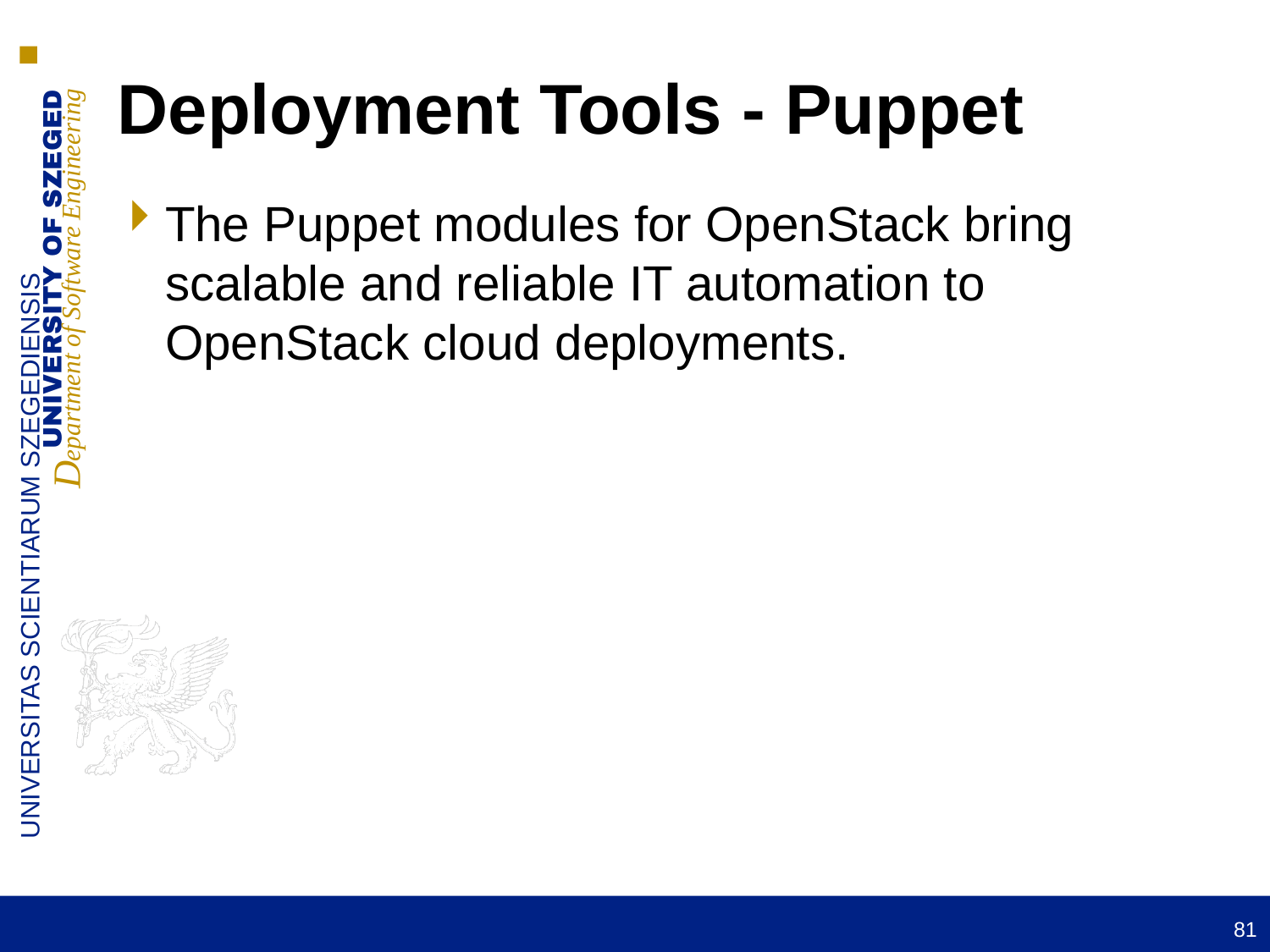

Deployment Tools - Puppet
The Puppet modules for OpenStack bring scalable and reliable IT automation to OpenStack cloud deployments.

81